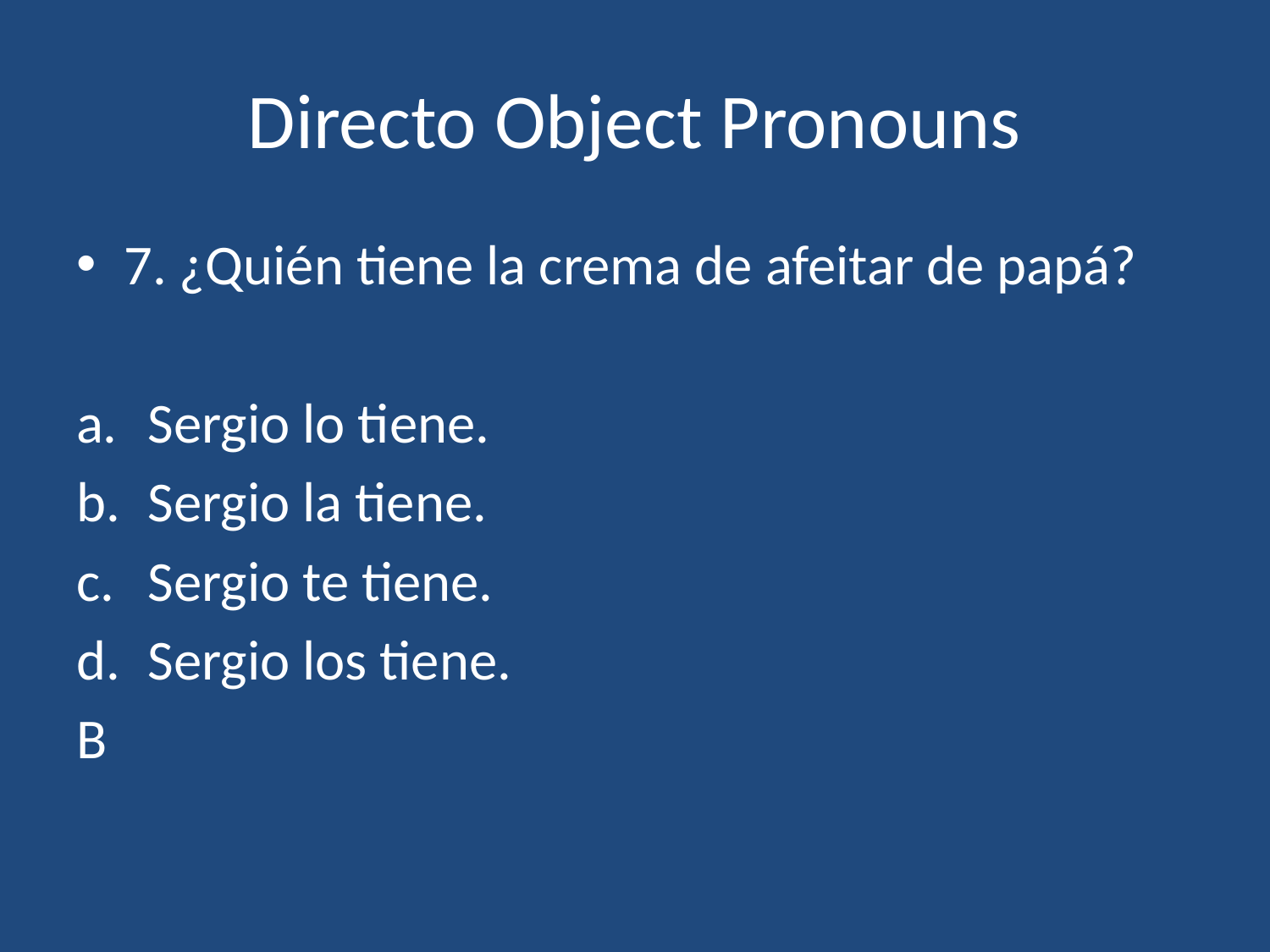

# Directo Object Pronouns
7. ¿Quién tiene la crema de afeitar de papá?

Sergio lo tiene.
Sergio la tiene.
Sergio te tiene.
Sergio los tiene.
B